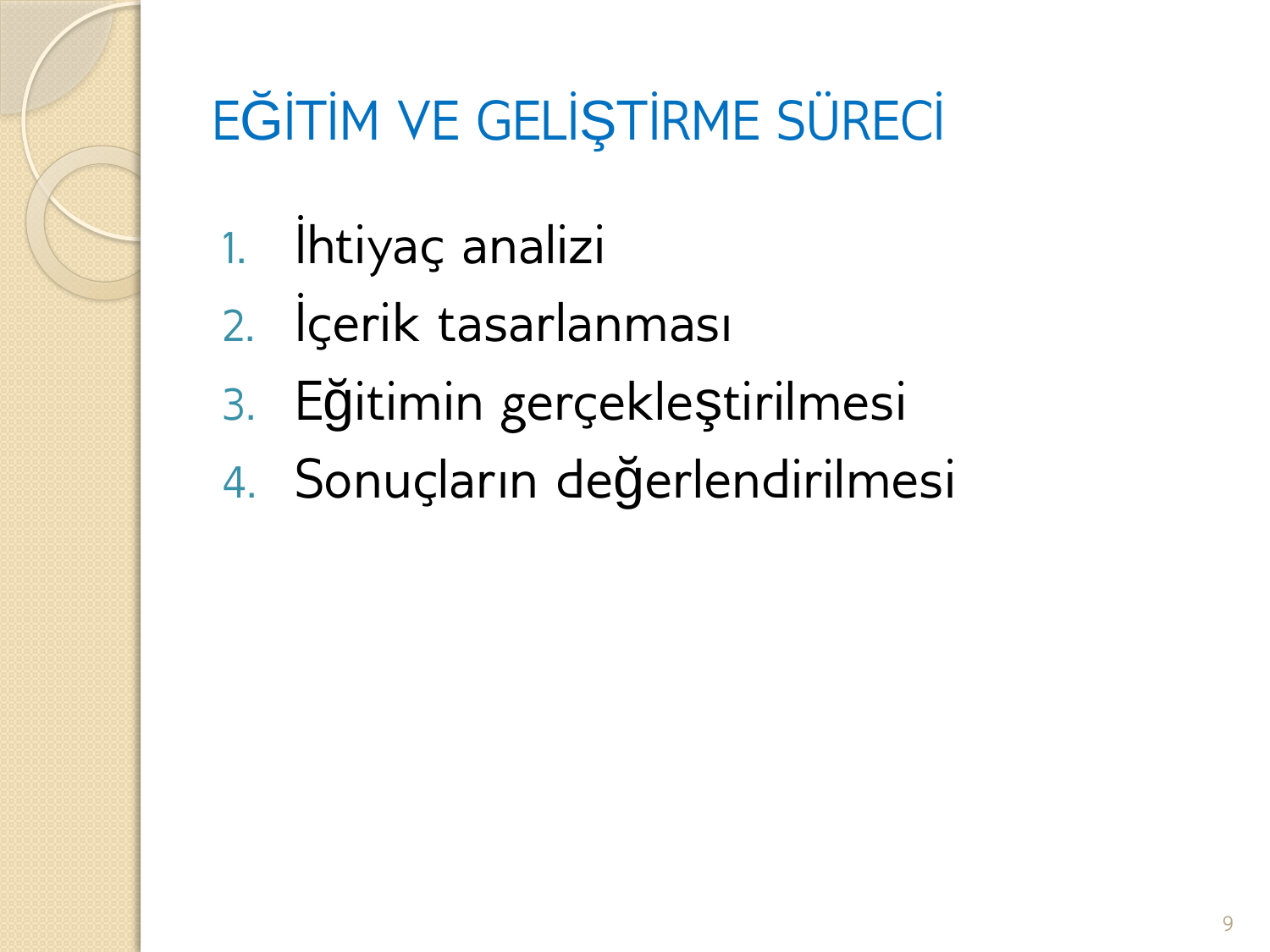

# EĞİTİM VE GELİŞTİRME SÜRECİ
İhtiyaç analizi
İçerik tasarlanması
Eğitimin gerçekleştirilmesi
Sonuçların değerlendirilmesi
9